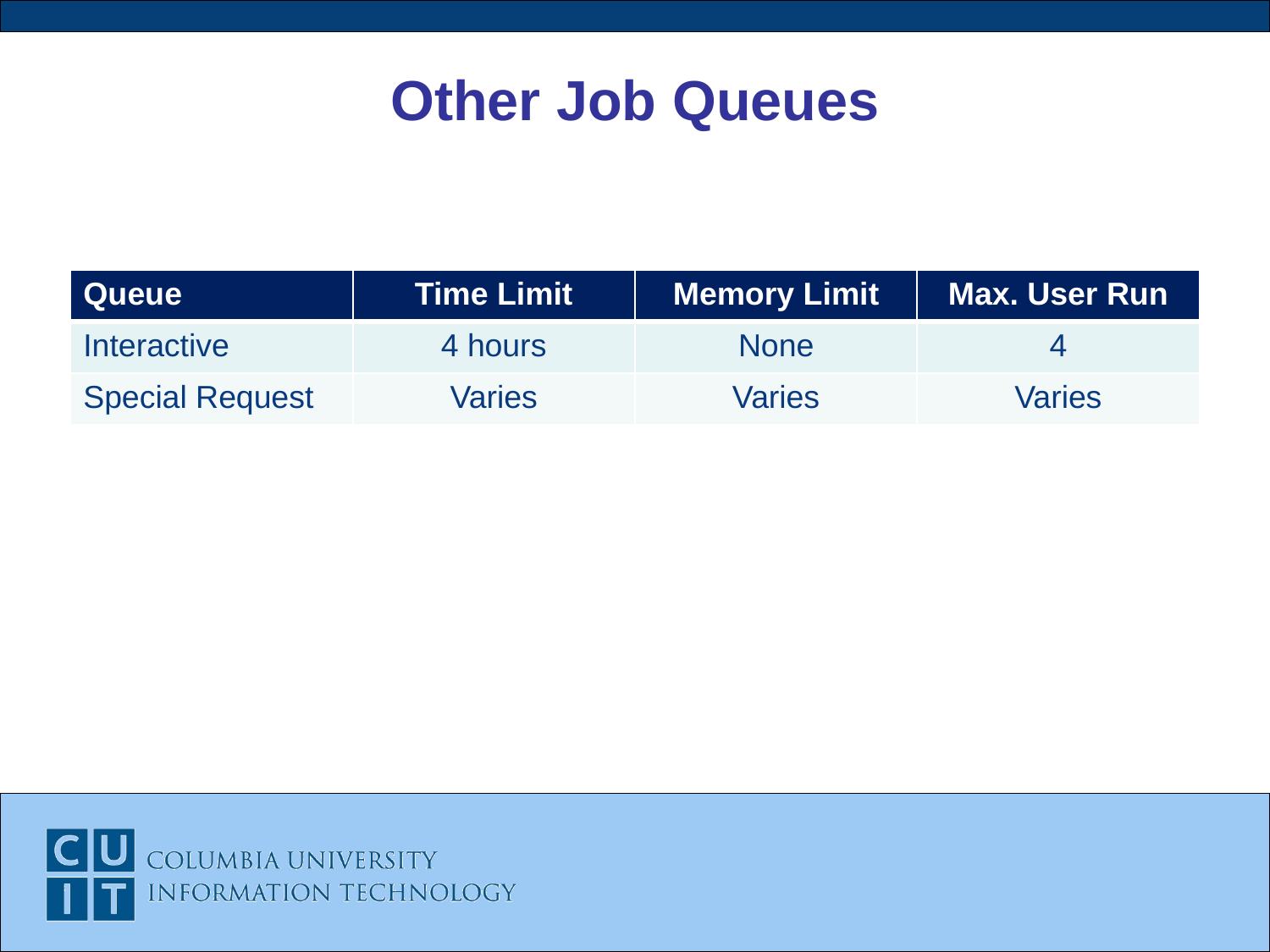

# Other Job Queues
| Queue | Time Limit | Memory Limit | Max. User Run |
| --- | --- | --- | --- |
| Interactive | 4 hours | None | 4 |
| Special Request | Varies | Varies | Varies |